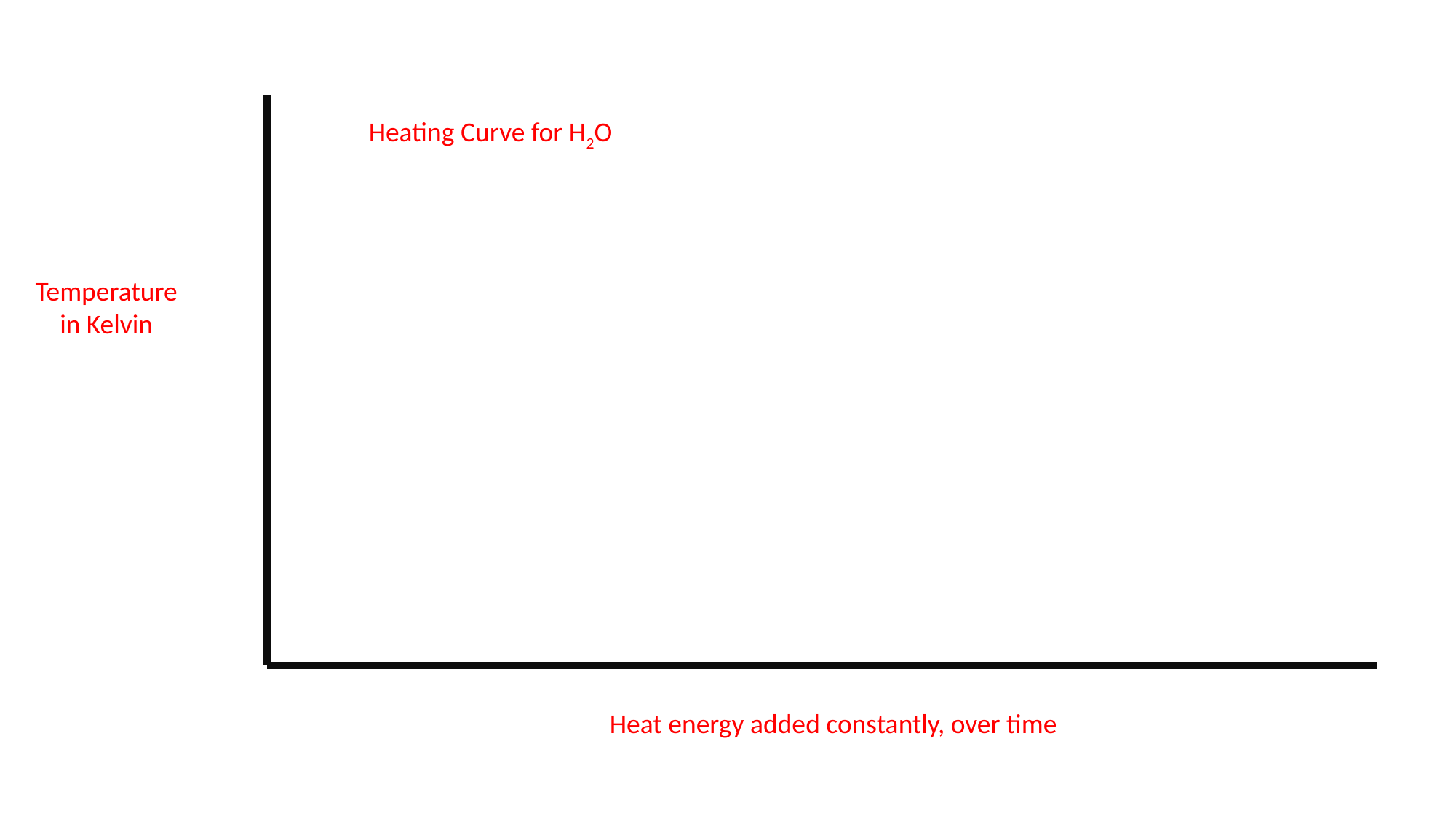

Heating Curve for H2O
Temperature in Kelvin
Heat energy added constantly, over time